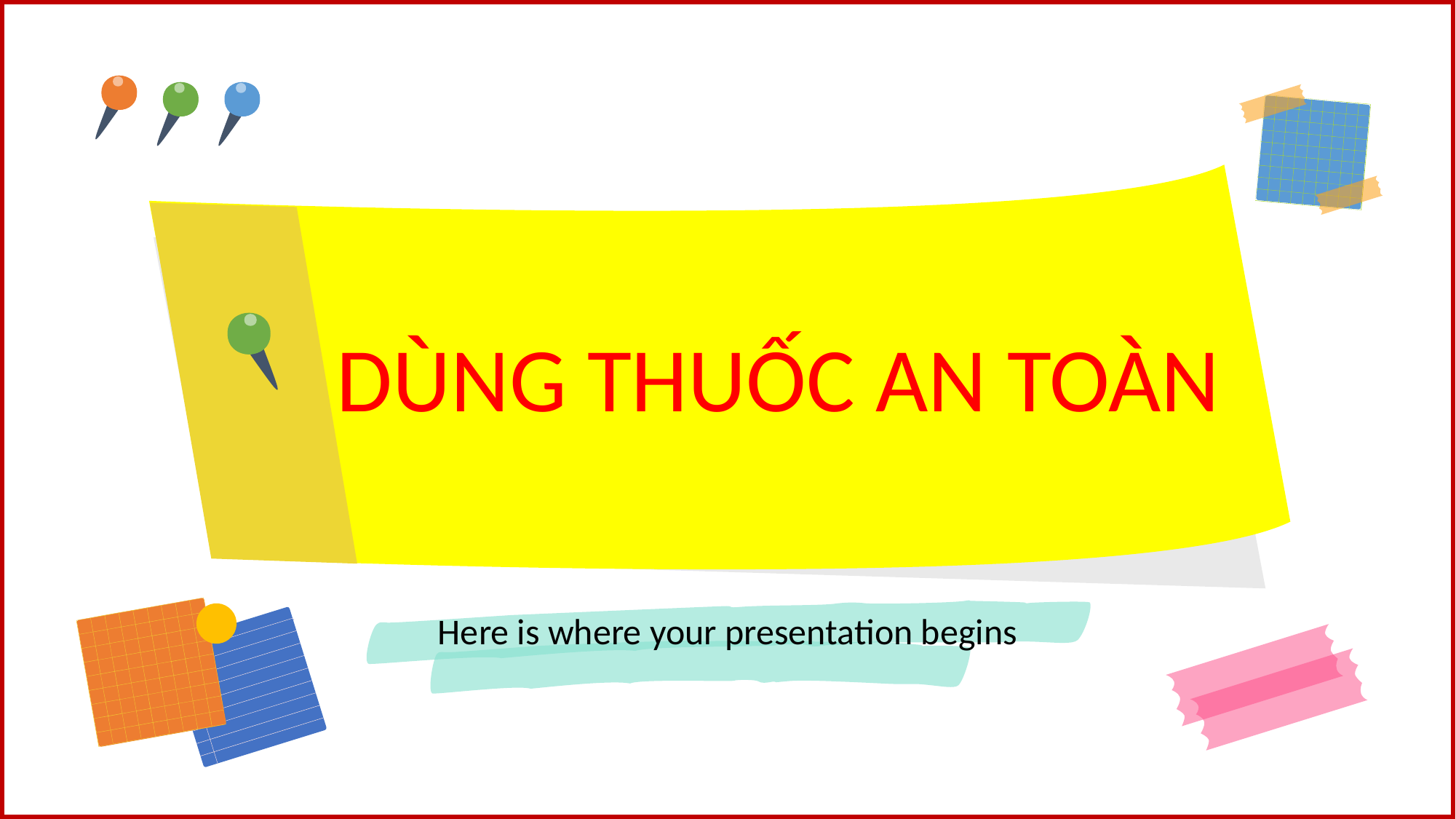

# DÙNG THUỐC AN TOÀN

Here is where your presentation begins